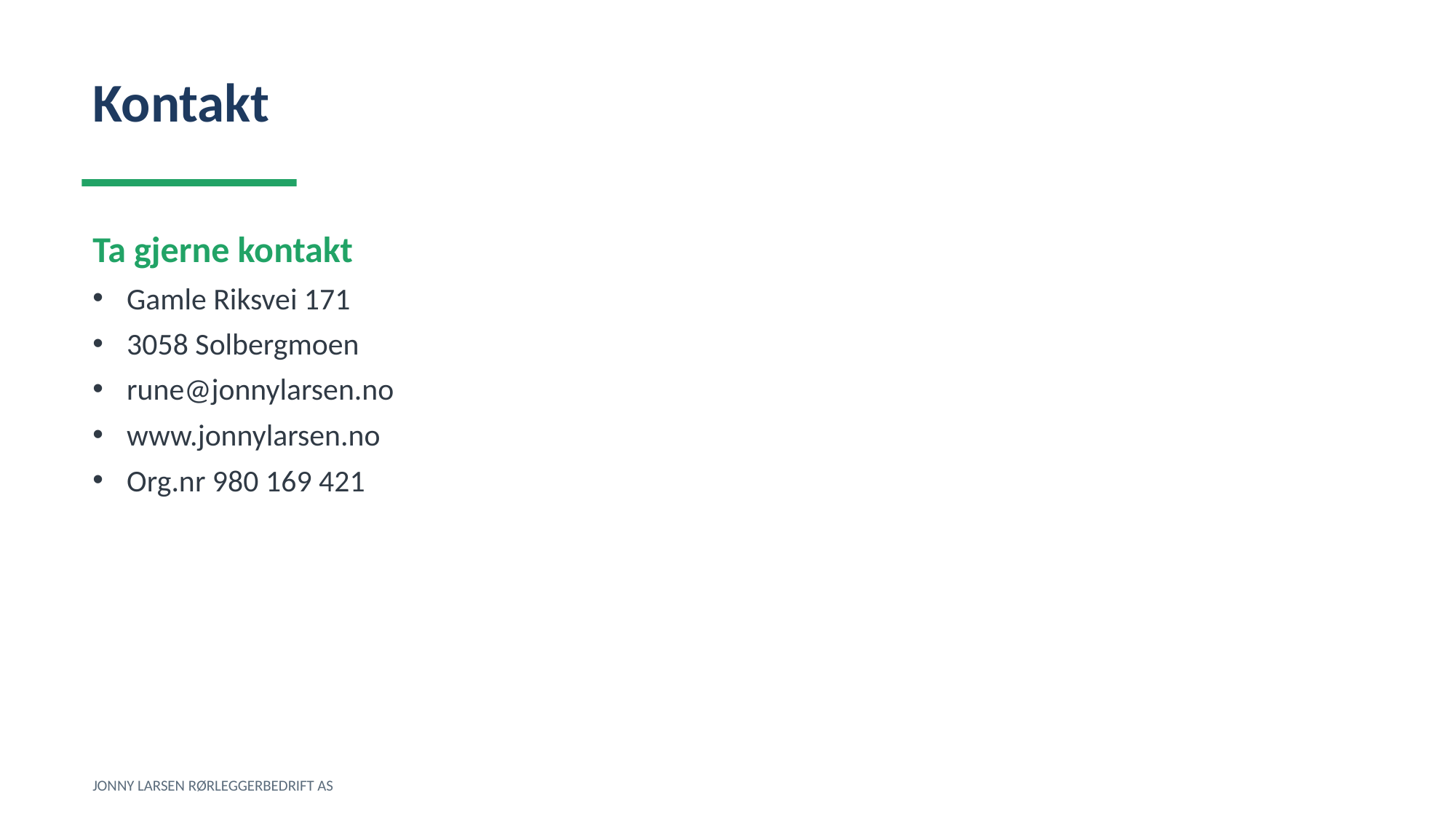

Kontakt

Ta gjerne kontakt
Gamle Riksvei 171
3058 Solbergmoen
rune@jonnylarsen.no
www.jonnylarsen.no
Org.nr 980 169 421
JONNY LARSEN RØRLEGGERBEDRIFT AS